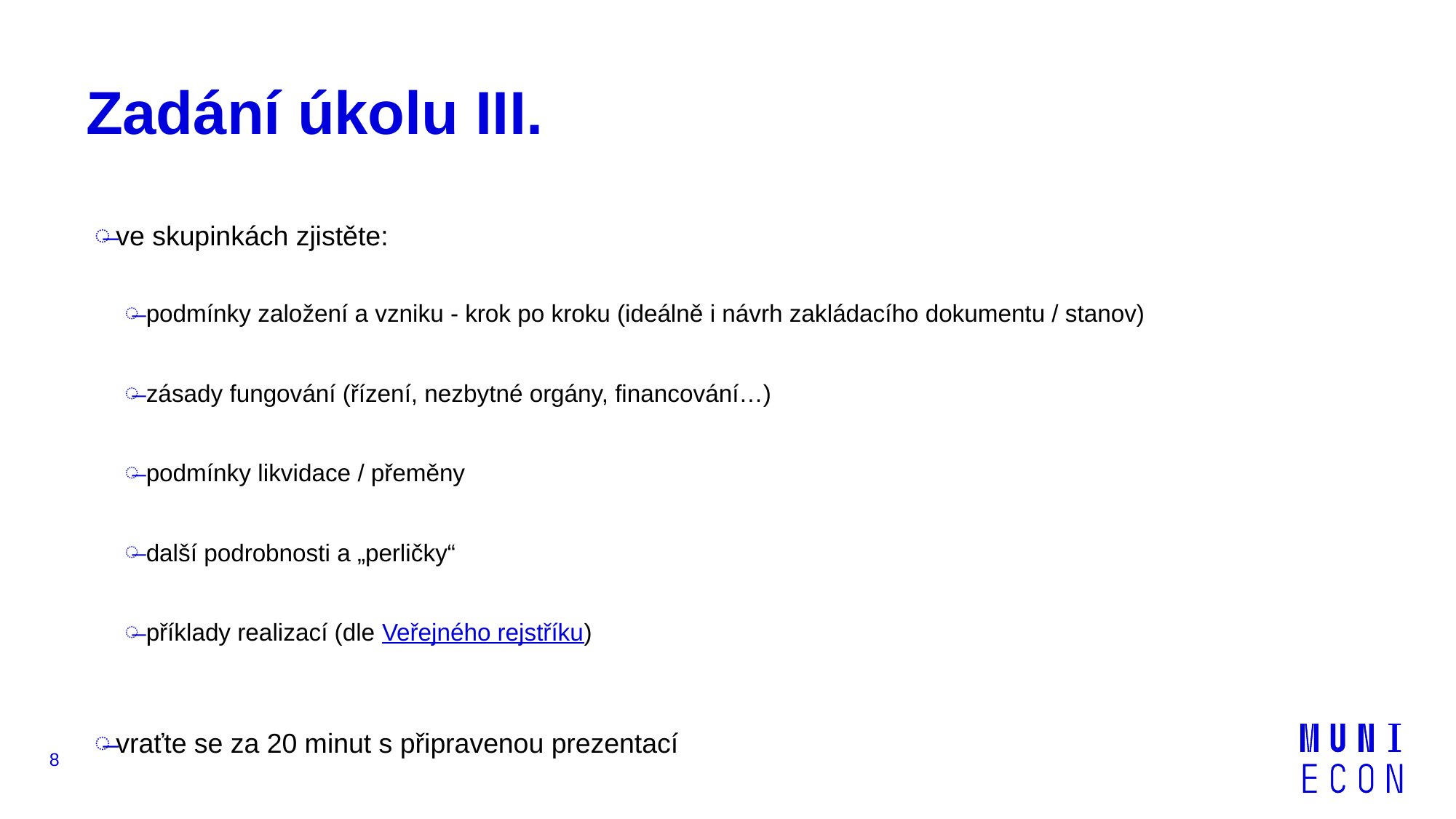

# Zadání úkolu III.
ve skupinkách zjistěte:

podmínky založení a vzniku - krok po kroku (ideálně i návrh zakládacího dokumentu / stanov)

zásady fungování (řízení, nezbytné orgány, financování…)

podmínky likvidace / přeměny

další podrobnosti a „perličky“

příklady realizací (dle Veřejného rejstříku)

vraťte se za 20 minut s připravenou prezentací
8